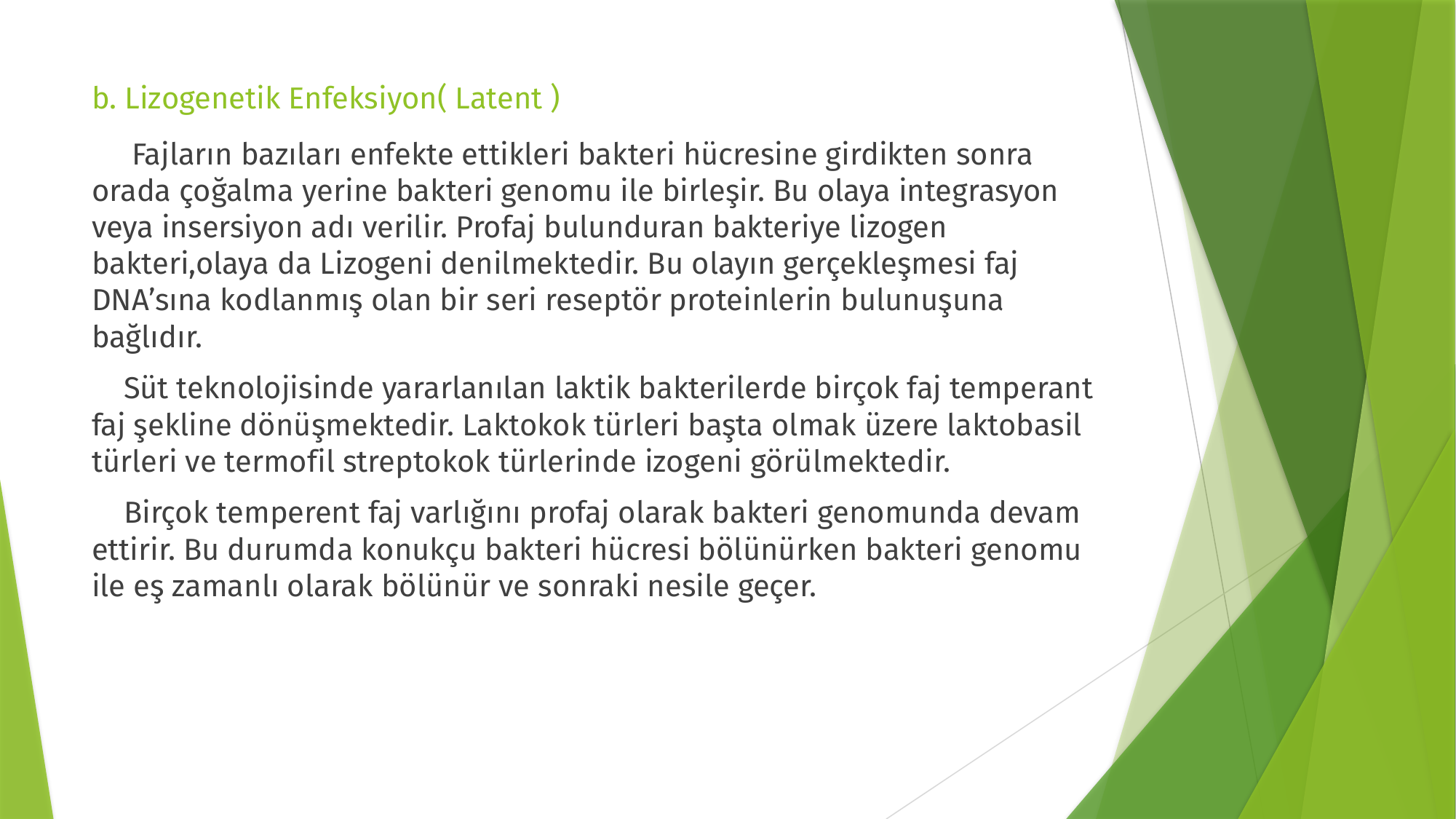

# b. Lizogenetik Enfeksiyon( Latent )
     Fajların bazıları enfekte ettikleri bakteri hücresine girdikten sonra orada çoğalma yerine bakteri genomu ile birleşir. Bu olaya integrasyon veya insersiyon adı verilir. Profaj bulunduran bakteriye lizogen bakteri,olaya da Lizogeni denilmektedir. Bu olayın gerçekleşmesi faj DNA’sına kodlanmış olan bir seri reseptör proteinlerin bulunuşuna bağlıdır.
    Süt teknolojisinde yararlanılan laktik bakterilerde birçok faj temperant faj şekline dönüşmektedir. Laktokok türleri başta olmak üzere laktobasil türleri ve termofil streptokok türlerinde izogeni görülmektedir.
    Birçok temperent faj varlığını profaj olarak bakteri genomunda devam  ettirir. Bu durumda konukçu bakteri hücresi bölünürken bakteri genomu ile eş zamanlı olarak bölünür ve sonraki nesile geçer.